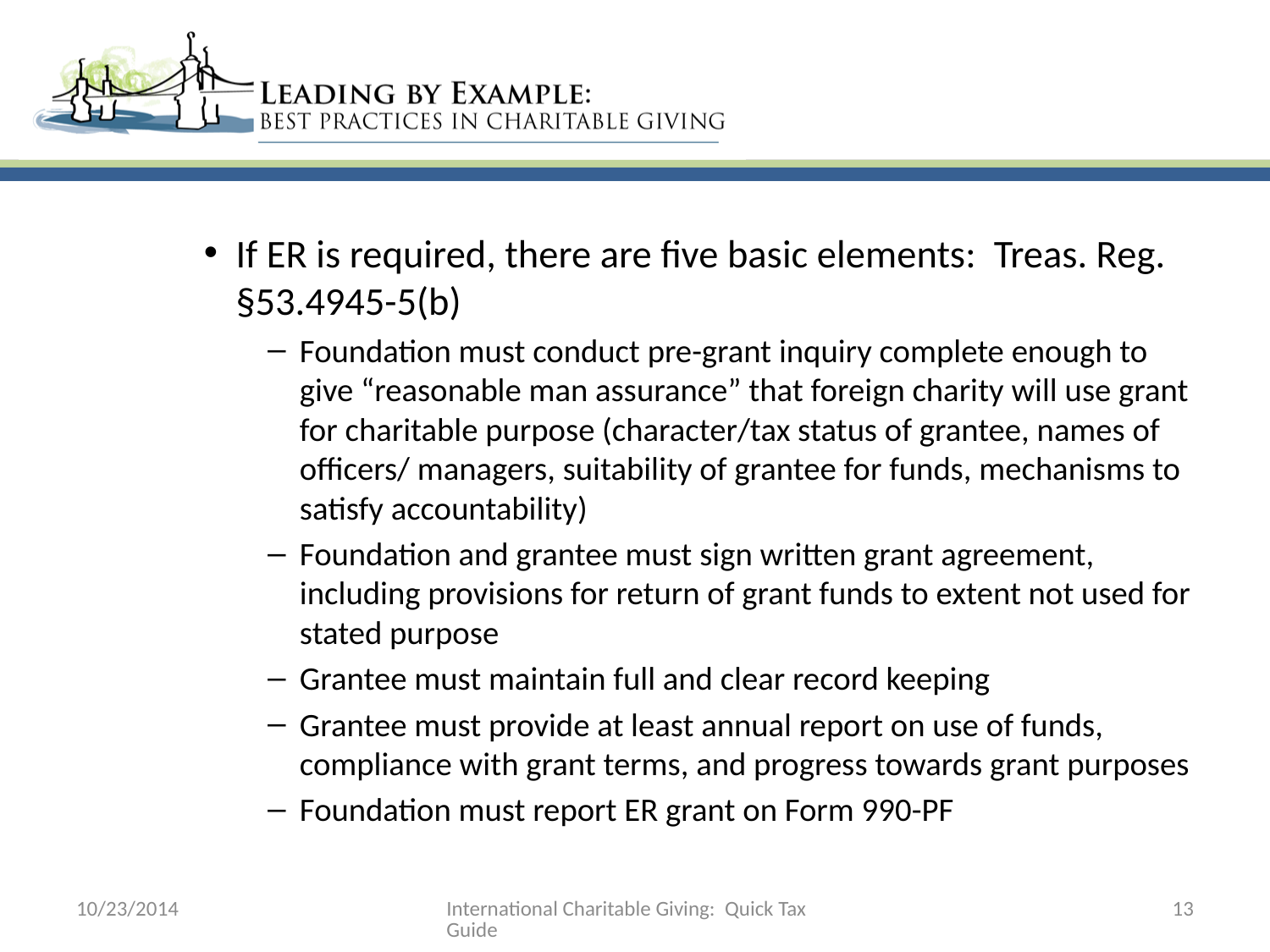

If ER is required, there are five basic elements:  Treas. Reg. §53.4945-5(b)
Foundation must conduct pre-grant inquiry complete enough to give “reasonable man assurance” that foreign charity will use grant for charitable purpose (character/tax status of grantee, names of officers/ managers, suitability of grantee for funds, mechanisms to satisfy accountability)
Foundation and grantee must sign written grant agreement, including provisions for return of grant funds to extent not used for stated purpose
Grantee must maintain full and clear record keeping
Grantee must provide at least annual report on use of funds, compliance with grant terms, and progress towards grant purposes
Foundation must report ER grant on Form 990-PF

10/23/2014
International Charitable Giving:  Quick Tax Guide
13